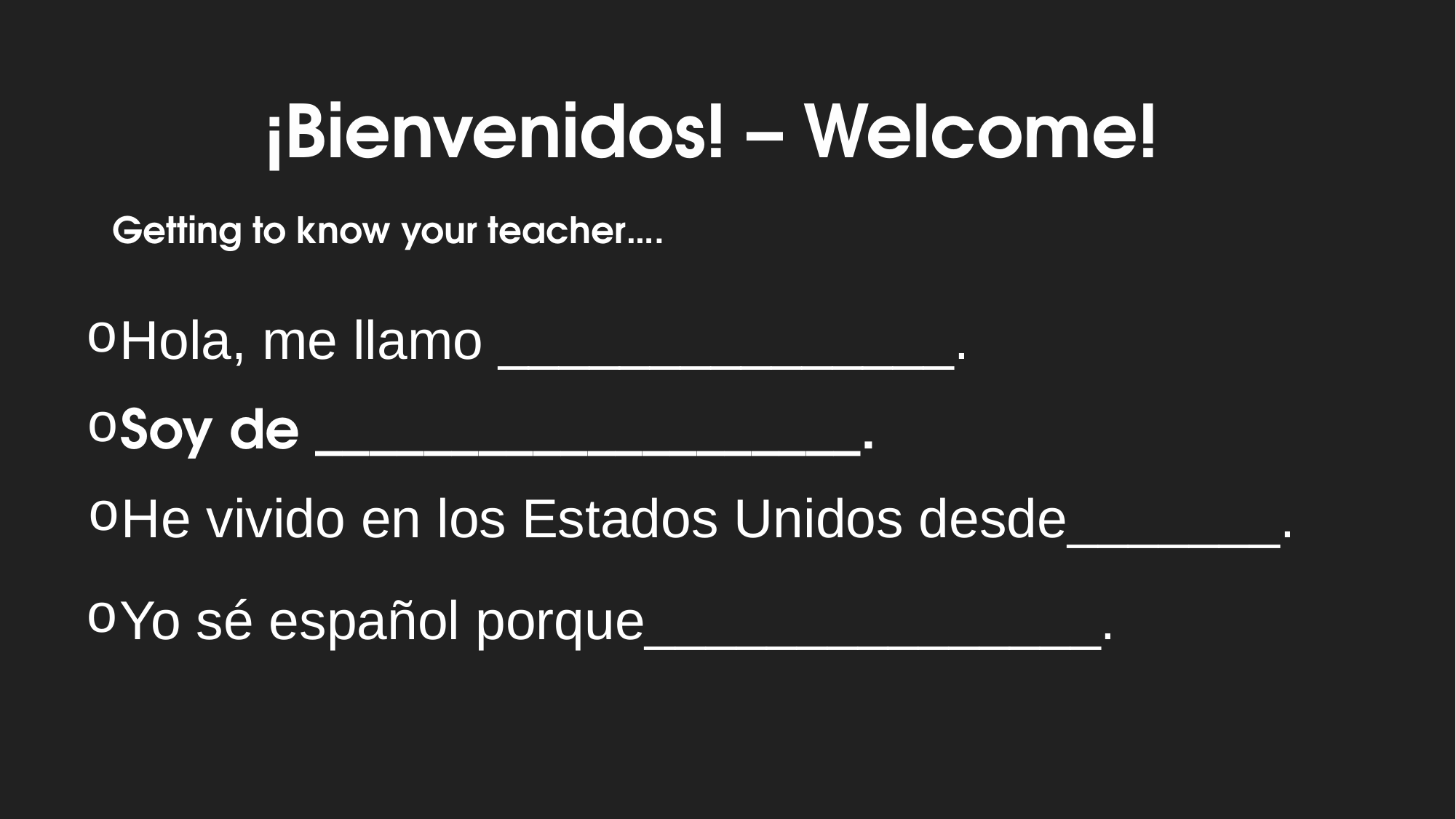

¡Bienvenidos! – Welcome!
Getting to know your teacher….

Hola, me llamo _______________.
Soy de ____________________.
He vivido en los Estados Unidos desde_______.
Yo sé español porque_______________.